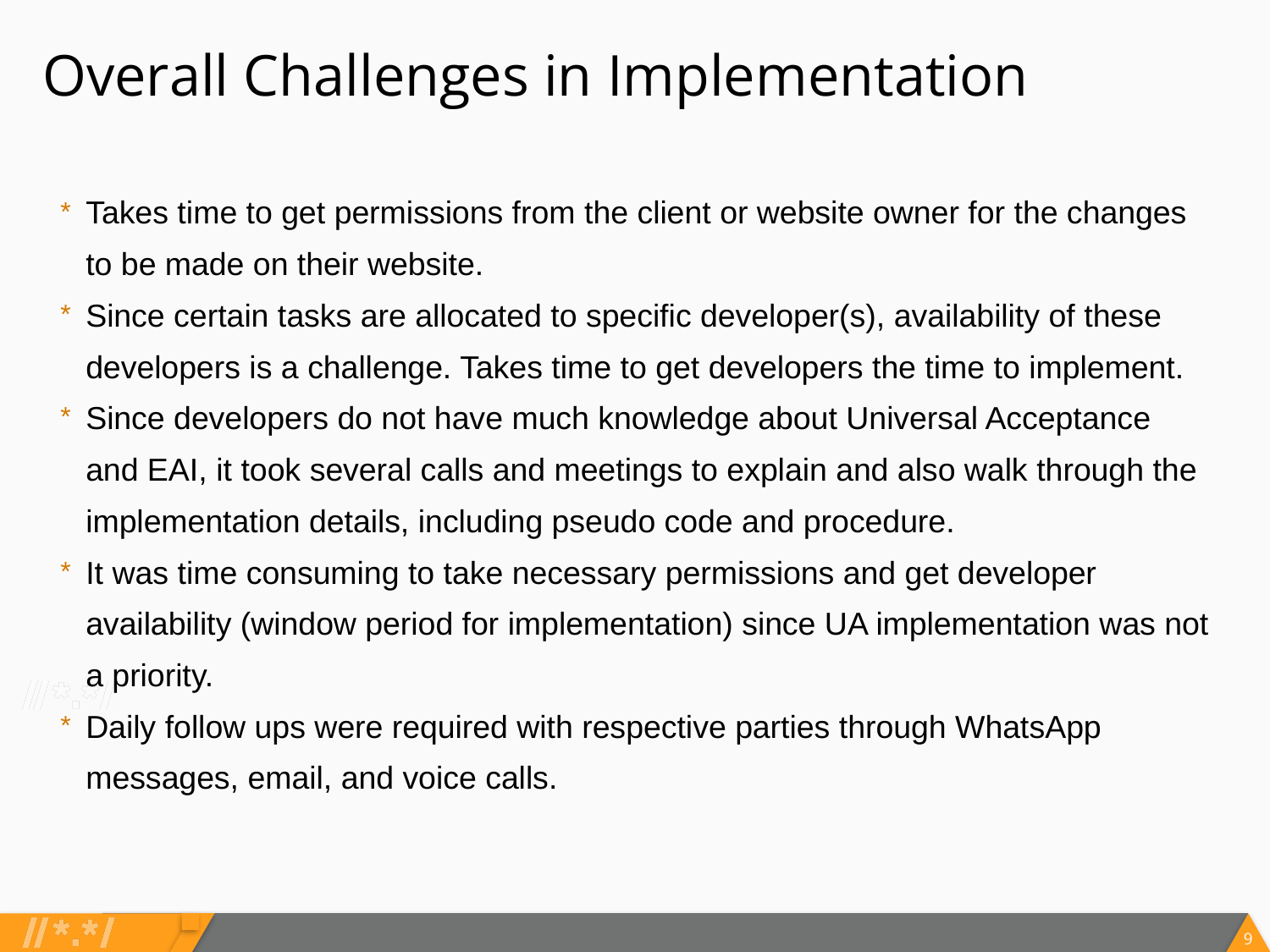

Overall Challenges in Implementation
Takes time to get permissions from the client or website owner for the changes to be made on their website.
Since certain tasks are allocated to specific developer(s), availability of these developers is a challenge. Takes time to get developers the time to implement.
Since developers do not have much knowledge about Universal Acceptance and EAI, it took several calls and meetings to explain and also walk through the implementation details, including pseudo code and procedure.
It was time consuming to take necessary permissions and get developer availability (window period for implementation) since UA implementation was not a priority.
Daily follow ups were required with respective parties through WhatsApp messages, email, and voice calls.